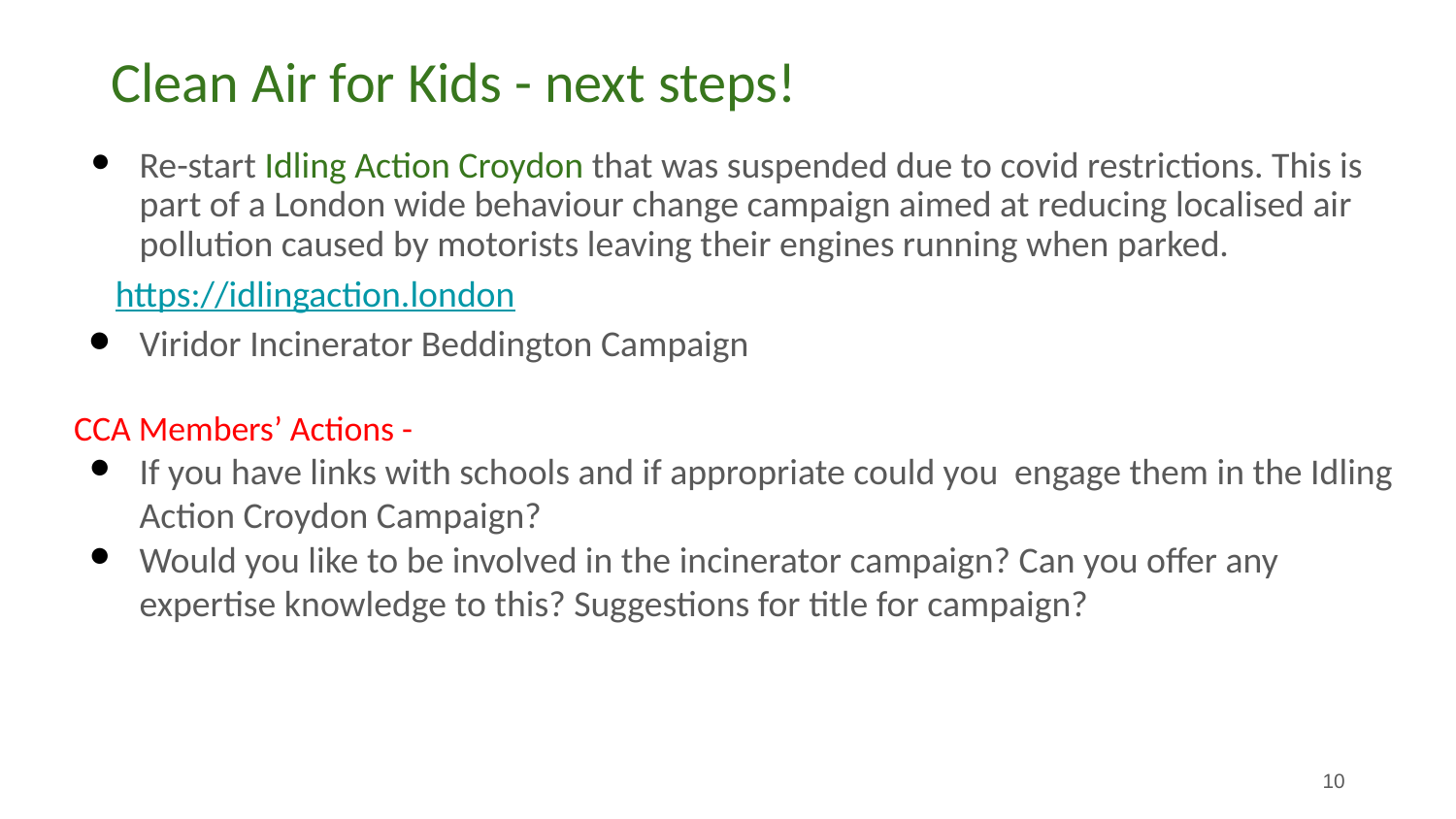

# Clean Air for Kids - next steps!
Re-start Idling Action Croydon that was suspended due to covid restrictions. This is part of a London wide behaviour change campaign aimed at reducing localised air pollution caused by motorists leaving their engines running when parked.
     https://idlingaction.london
Viridor Incinerator Beddington Campaign

CCA Members’ Actions -
If you have links with schools and if appropriate could you  engage them in the Idling Action Croydon Campaign?
Would you like to be involved in the incinerator campaign? Can you offer any expertise knowledge to this? Suggestions for title for campaign?

10